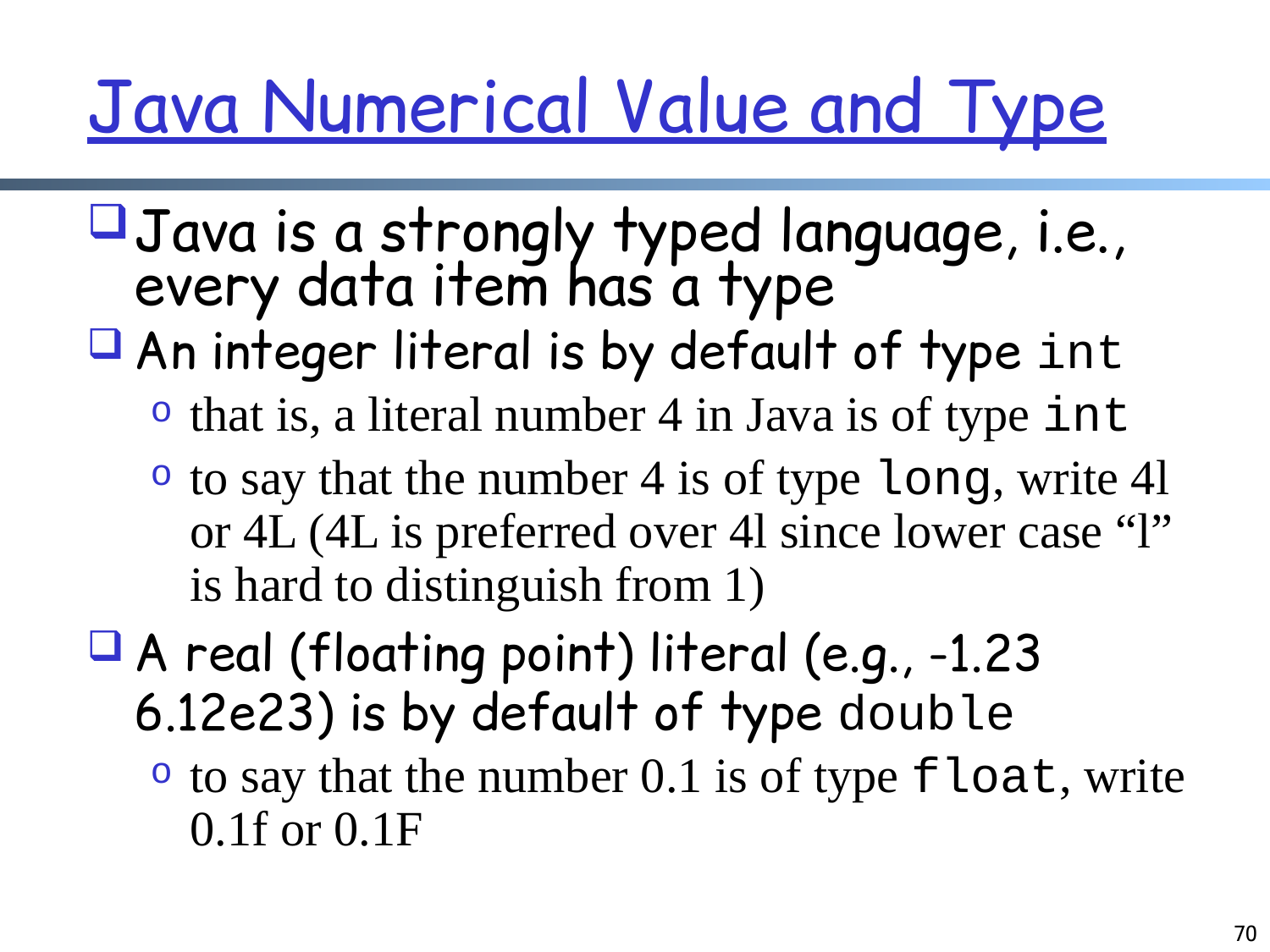

# Java Numerical Value and Type
Java is a strongly typed language, i.e., every data item has a type
An integer literal is by default of type int
that is, a literal number 4 in Java is of type int
to say that the number 4 is of type long, write 4l or 4L (4L is preferred over 4l since lower case “l” is hard to distinguish from 1)
A real (floating point) literal (e.g., -1.23  6.12e23) is by default of type double
to say that the number 0.1 is of type float, write 0.1f or 0.1F
70